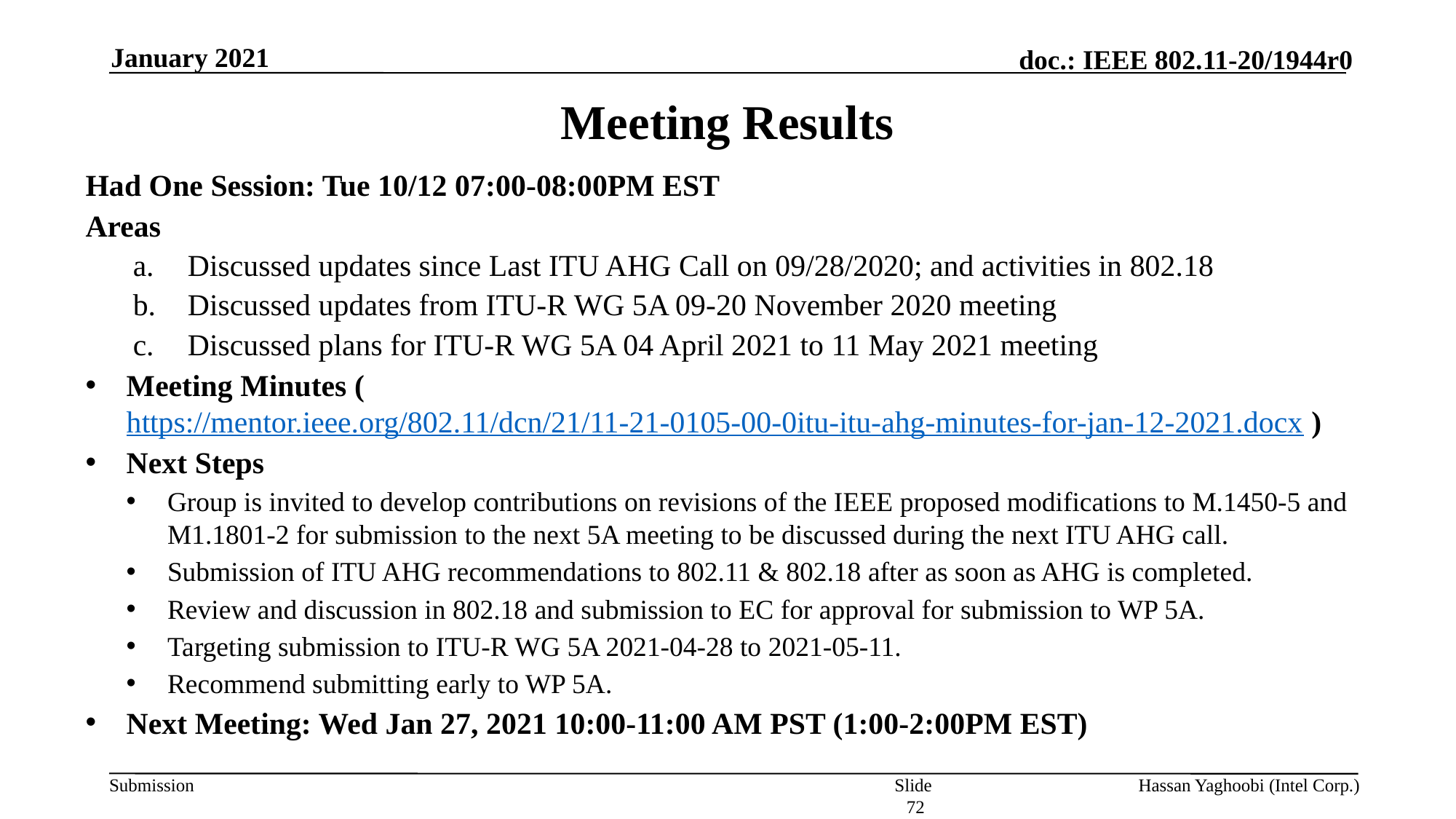

January 2021
# Meeting Results
Had One Session: Tue 10/12 07:00-08:00PM EST
Areas
Discussed updates since Last ITU AHG Call on 09/28/2020; and activities in 802.18
Discussed updates from ITU-R WG 5A 09-20 November 2020 meeting
Discussed plans for ITU-R WG 5A 04 April 2021 to 11 May 2021 meeting
Meeting Minutes (https://mentor.ieee.org/802.11/dcn/21/11-21-0105-00-0itu-itu-ahg-minutes-for-jan-12-2021.docx )
Next Steps
Group is invited to develop contributions on revisions of the IEEE proposed modifications to M.1450-5 and M1.1801-2 for submission to the next 5A meeting to be discussed during the next ITU AHG call.
Submission of ITU AHG recommendations to 802.11 & 802.18 after as soon as AHG is completed.
Review and discussion in 802.18 and submission to EC for approval for submission to WP 5A.
Targeting submission to ITU-R WG 5A 2021-04-28 to 2021-05-11.
Recommend submitting early to WP 5A.
Next Meeting: Wed Jan 27, 2021 10:00-11:00 AM PST (1:00-2:00PM EST)

Slide 72
Hassan Yaghoobi (Intel Corp.)